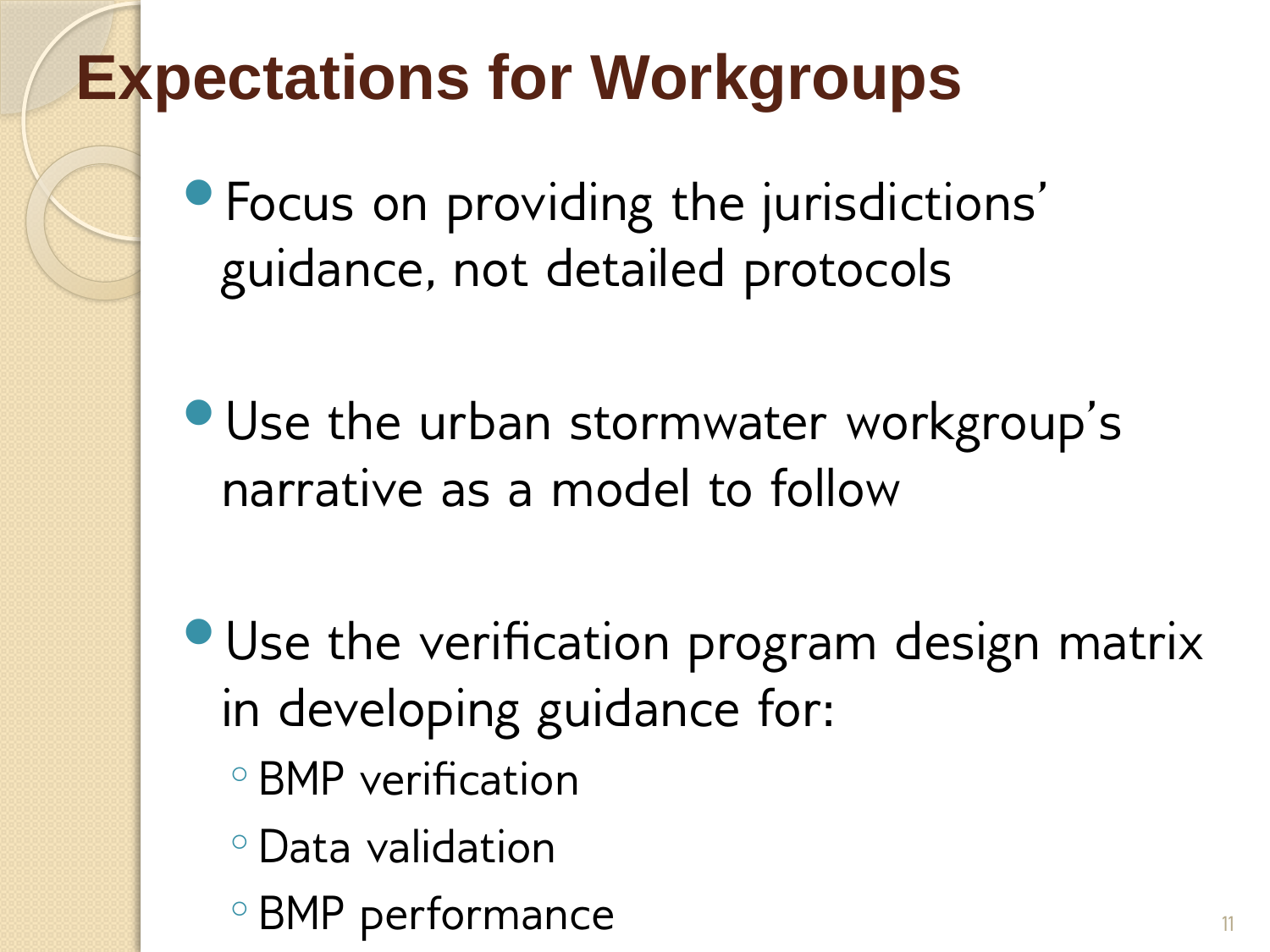

# Expectations for Workgroups
Focus on providing the jurisdictions’ guidance, not detailed protocols

Use the urban stormwater workgroup’s narrative as a model to follow

Use the verification program design matrix in developing guidance for:
BMP verification
Data validation
BMP performance
11